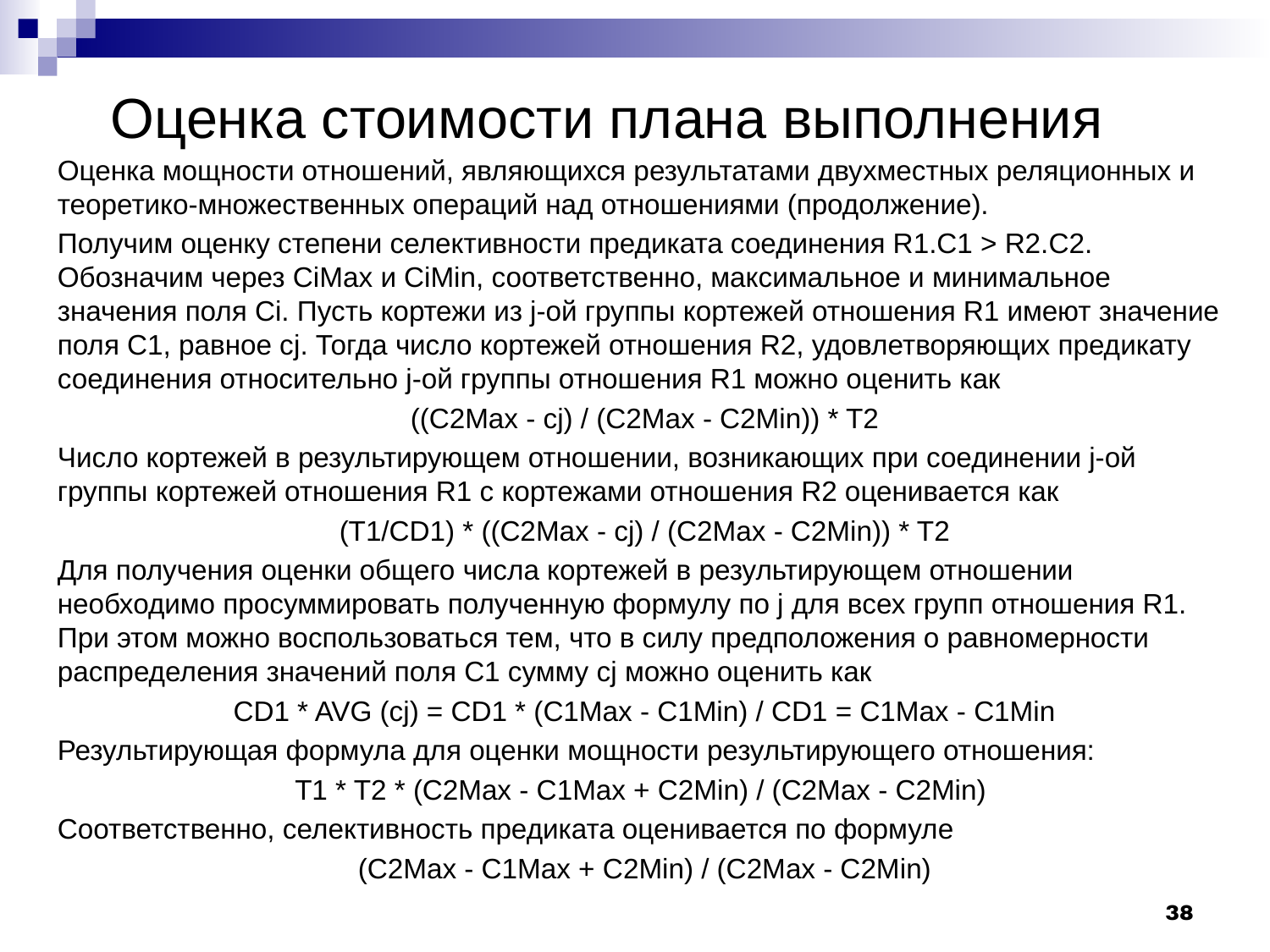

Оценка стоимости плана выполнения
Оценка мощности отношений, являющихся результатами двухместных реляционных и теоретико-множественных операций над отношениями (продолжение).
Получим оценку степени селективности предиката соединения R1.C1 > R2.C2. Обозначим через CiMax и CiMin, соответственно, максимальное и минимальное значения поля Ci. Пусть кортежи из j-ой группы кортежей отношения R1 имеют значение поля C1, равное cj. Тогда число кортежей отношения R2, удовлетворяющих предикату соединения относительно j-ой группы отношения R1 можно оценить как
((C2Max - cj) / (C2Max - C2Min)) * T2
Число кортежей в результирующем отношении, возникающих при соединении j-ой группы кортежей отношения R1 с кортежами отношения R2 оценивается как
(T1/CD1) * ((C2Max - cj) / (C2Max - C2Min)) * T2
Для получения оценки общего числа кортежей в результирующем отношении необходимо просуммировать полученную формулу по j для всех групп отношения R1. При этом можно воспользоваться тем, что в силу предположения о равномерности распределения значений поля C1 сумму cj можно оценить как
CD1 * AVG (cj) = CD1 * (C1Max - C1Min) / CD1 = C1Max - C1Min
Результирующая формула для оценки мощности результирующего отношения:
T1 * T2 * (C2Max - C1Max + C2Min) / (C2Max - C2Min)
Соответственно, селективность предиката оценивается по формуле
(C2Max - C1Max + C2Min) / (C2Max - C2Min)

38